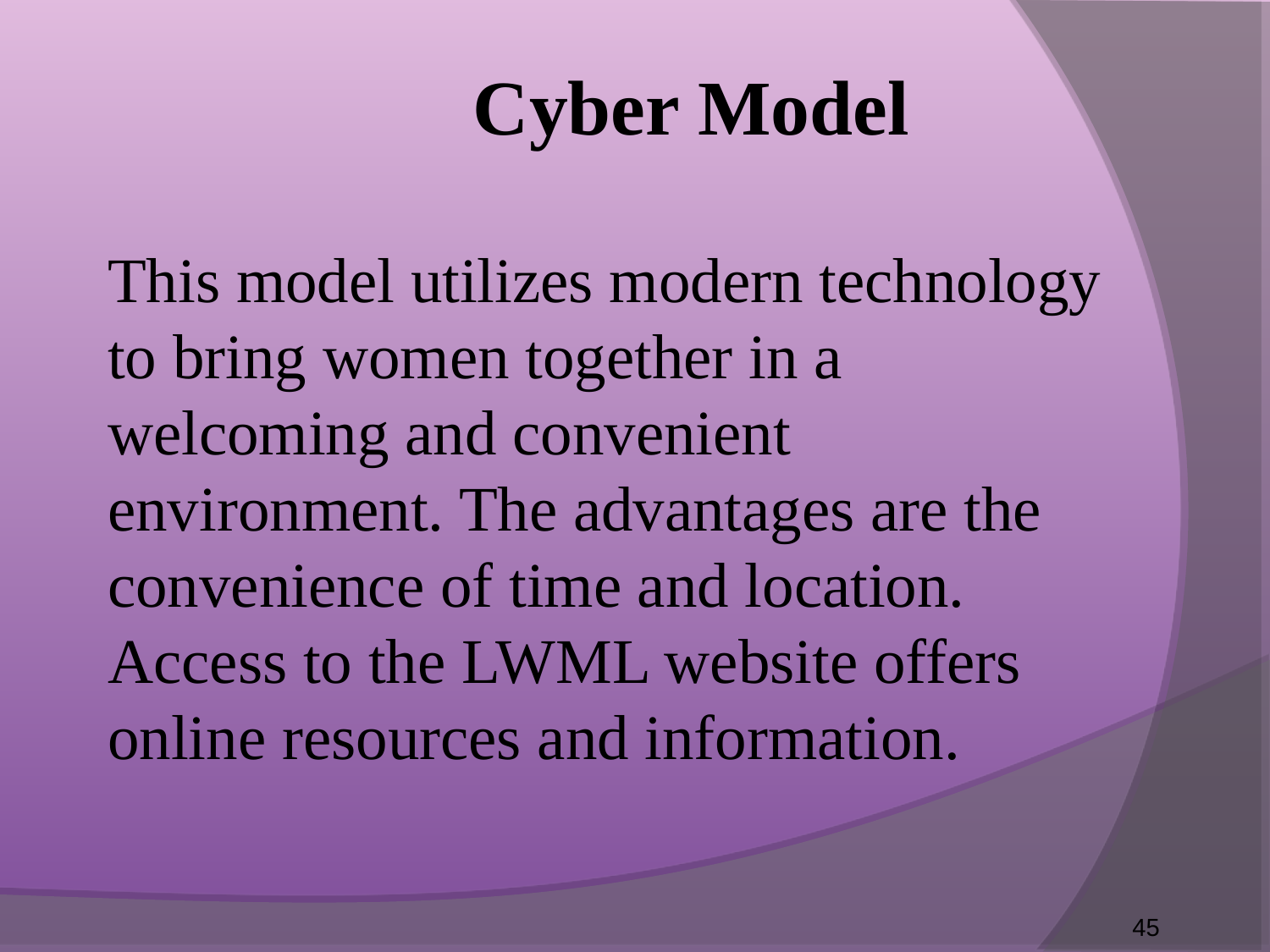

Cyber Model
This model utilizes modern technology to bring women together in a welcoming and convenient environment. The advantages are the convenience of time and location.  Access to the LWML website offers online resources and information.
45